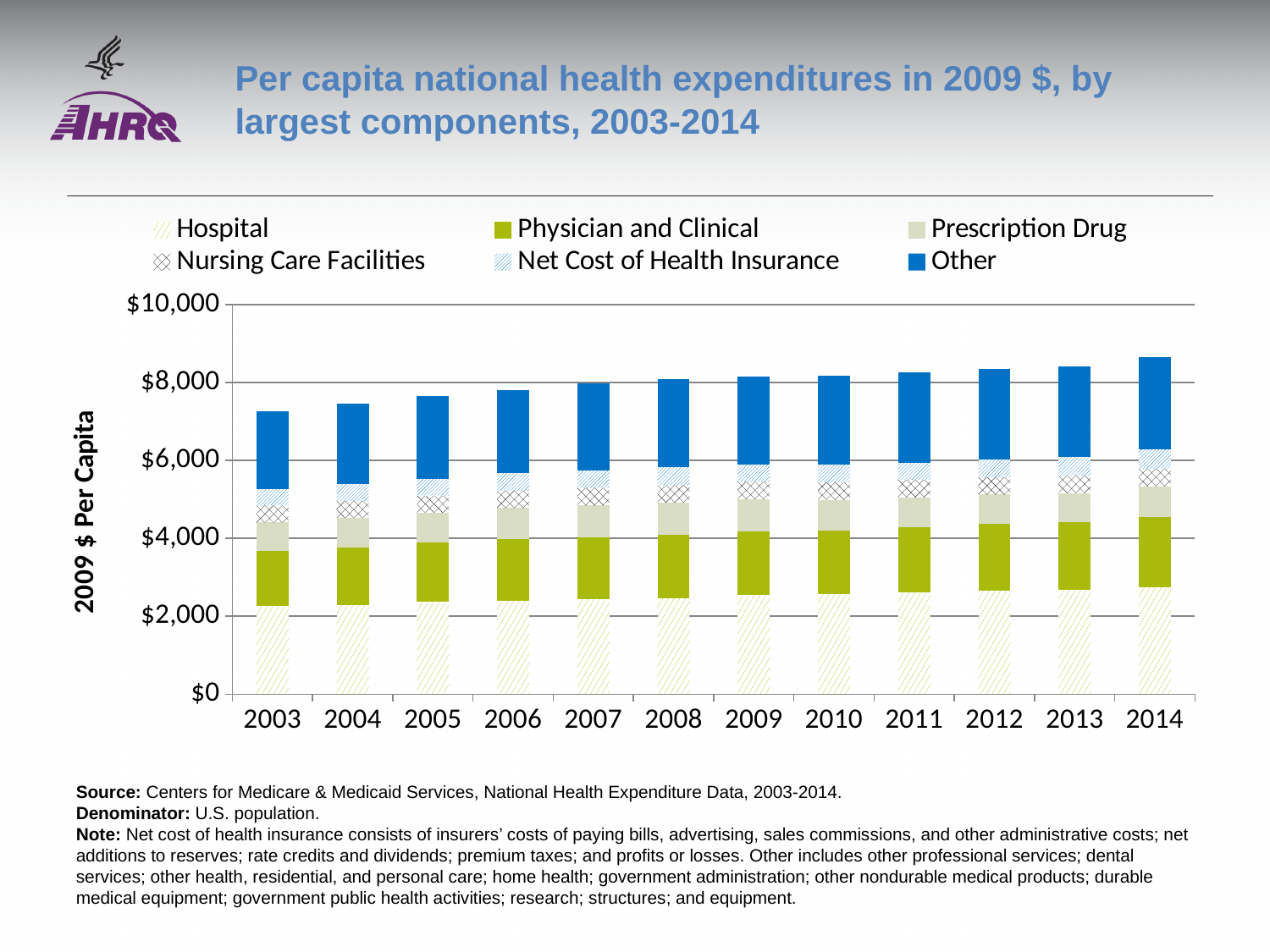

# Per capita national health expenditures in 2009 $, by largest components, 2003-2014

### Chart

| Category | Hospital  | Physician and Clinical  | Prescription Drug  | Nursing Care Facilities | Net Cost of Health Insurance | Other  |
|---|---|---|---|---|---|---|
| 2003 | 2262.7586206896553 | 1420.6896551724137 | 724.8275862068965 | 432.4137931034483 | 420.3448275862069 | 2010.344827586207 |
| 2004 | 2294.880546075085 | 1473.7201365187714 | 757.679180887372 | 432.0819112627986 | 434.12969283276453 | 2065.18771331058 |
| 2005 | 2363.3898305084745 | 1522.7118644067796 | 773.5593220338982 | 439.6610169491525 | 427.79661016949154 | 2117.6271186440677 |
| 2006 | 2398.9932885906037 | 1572.1476510067114 | 808.0536912751678 | 440.93959731543623 | 450.3355704697986 | 2141.275167785235 |
| 2007 | 2439.5348837209303 | 1575.0830564784053 | 829.2358803986712 | 450.83056478405314 | 449.8338870431894 | 2225.5813953488373 |
| 2008 | 2465.1315789473683 | 1628.2894736842106 | 821.0526315789474 | 447.0394736842105 | 467.10526315789474 | 2264.144736842105 |
| 2009 | 2542.81045751634 | 1635.6209150326797 | 825.8169934640522 | 447.3856209150327 | 450.65359477124184 | 2256.2091503267975 |
| 2010 | 2569.57928802589 | 1633.9805825242718 | 785.1132686084143 | 446.925566343042 | 460.19417475728153 | 2287.7022653721683 |
| 2011 | 2608.3601286173634 | 1677.170418006431 | 765.2733118971062 | 451.7684887459807 | 442.1221864951769 | 2307.395498392283 |
| 2012 | 2667.197452229299 | 1709.235668789809 | 745.2229299363057 | 445.859872611465 | 450.31847133757964 | 2328.0254777070068 |
| 2013 | 2682.911392405063 | 1738.9240506329113 | 740.8227848101266 | 445.253164556962 | 479.43037974683546 | 2335.759493670886 |
| 2014 | 2738.6792452830186 | 1798.74213836478 | 797.7987421383648 | 453.1446540880503 | 496.8553459119497 | 2367.2955974842766 |
Source: Centers for Medicare & Medicaid Services, National Health Expenditure Data, 2003-2014.
Denominator: U.S. population.
Note: Net cost of health insurance consists of insurers’ costs of paying bills, advertising, sales commissions, and other administrative costs; net additions to reserves; rate credits and dividends; premium taxes; and profits or losses. Other includes other professional services; dental services; other health, residential, and personal care; home health; government administration; other nondurable medical products; durable medical equipment; government public health activities; research; structures; and equipment.